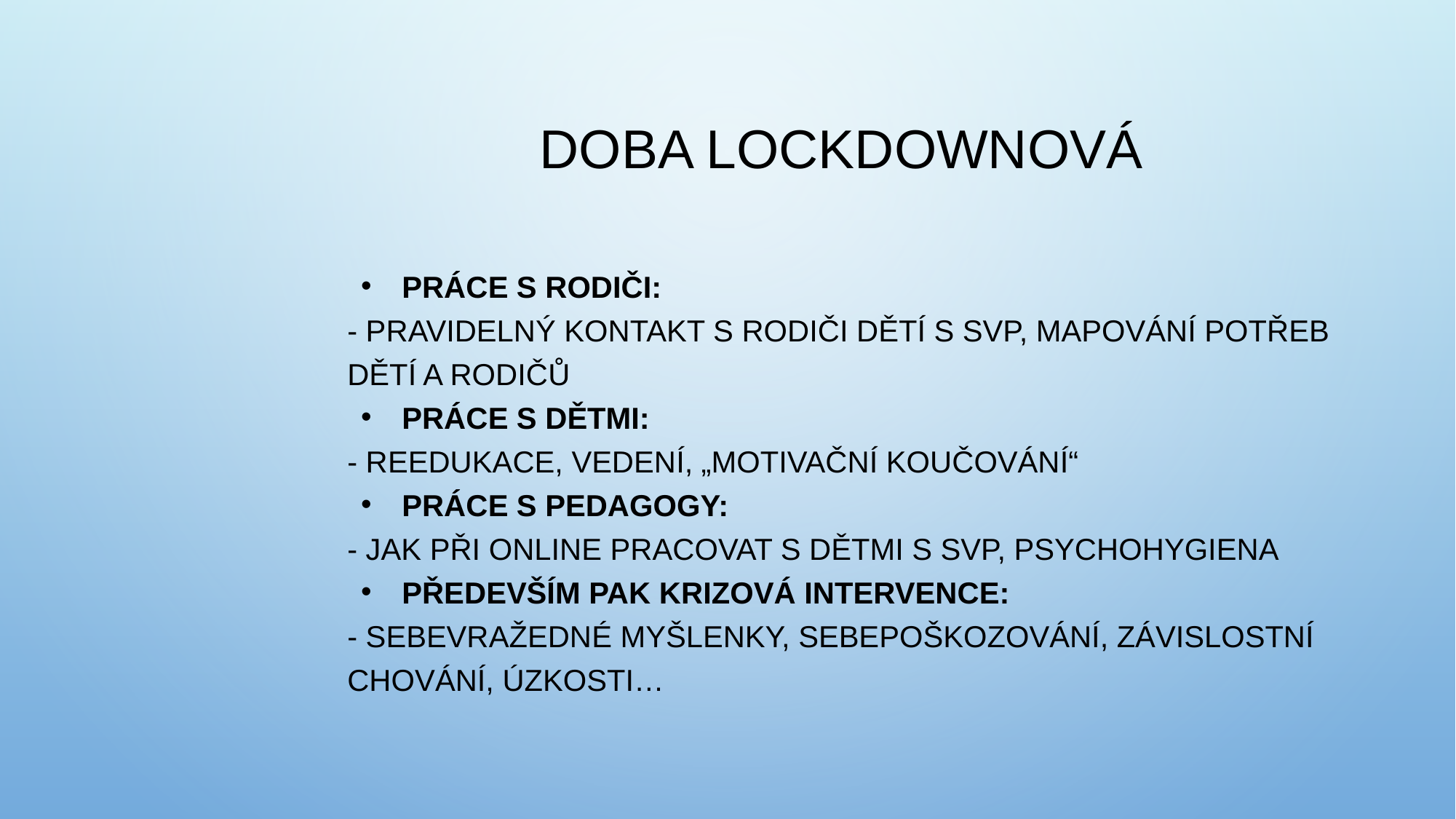

# Doba lockdownová
Práce s rodiči:
- pravidelný kontakt s rodiči dětí s SVP, mapování potřeb dětí a rodičů
Práce s dětmi:
- reedukace, vedení, „motivační koučování“
Práce s pedagogy:
- jak při online pracovat s dětmi s SVP, psychohygiena
Především pak krizová intervence:
- sebevražedné myšlenky, sebepoškozování, závislostní chování, úzkosti…